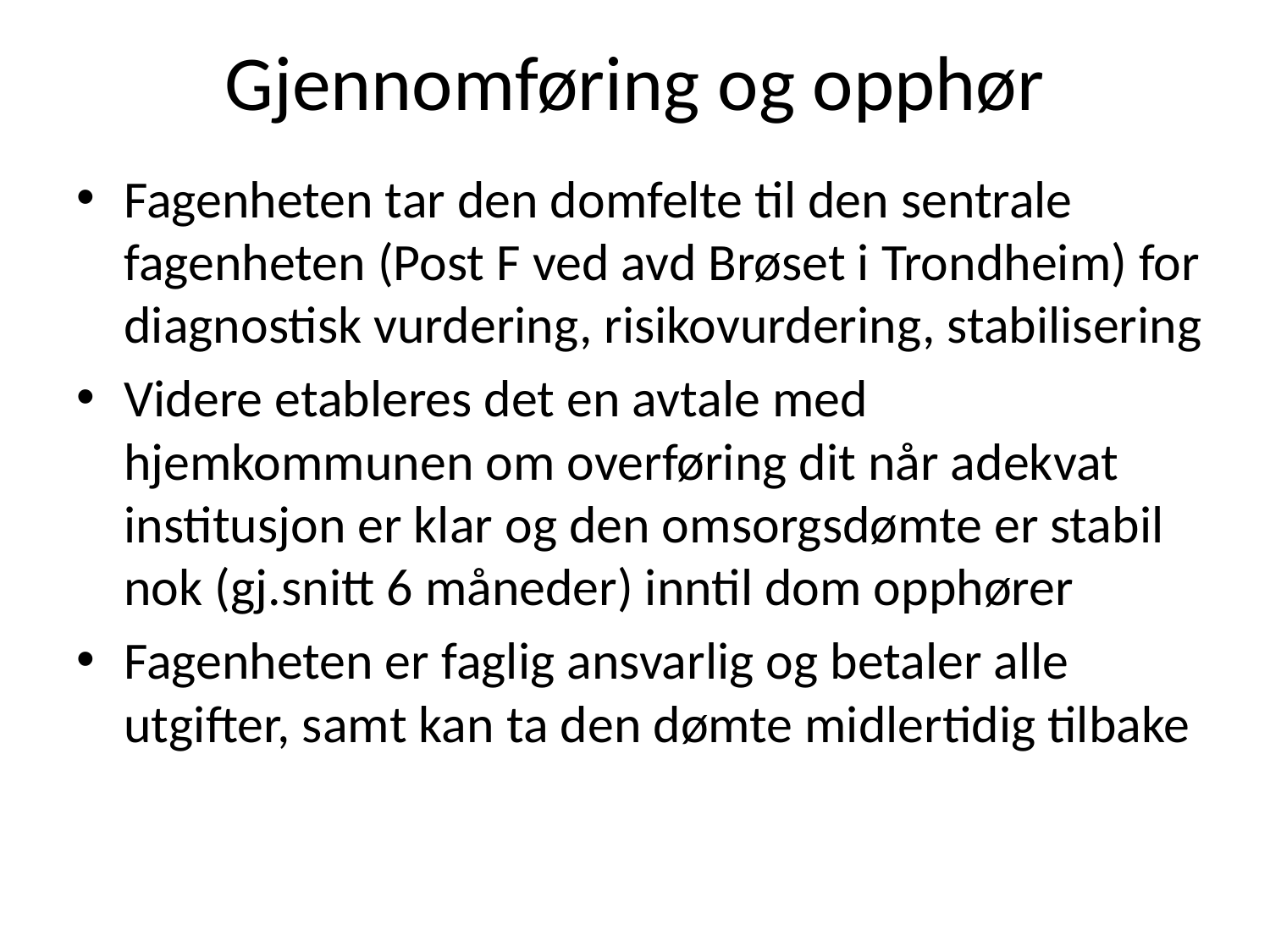

# Gjennomføring og opphør
Fagenheten tar den domfelte til den sentrale fagenheten (Post F ved avd Brøset i Trondheim) for diagnostisk vurdering, risikovurdering, stabilisering
Videre etableres det en avtale med hjemkommunen om overføring dit når adekvat institusjon er klar og den omsorgsdømte er stabil nok (gj.snitt 6 måneder) inntil dom opphører
Fagenheten er faglig ansvarlig og betaler alle utgifter, samt kan ta den dømte midlertidig tilbake